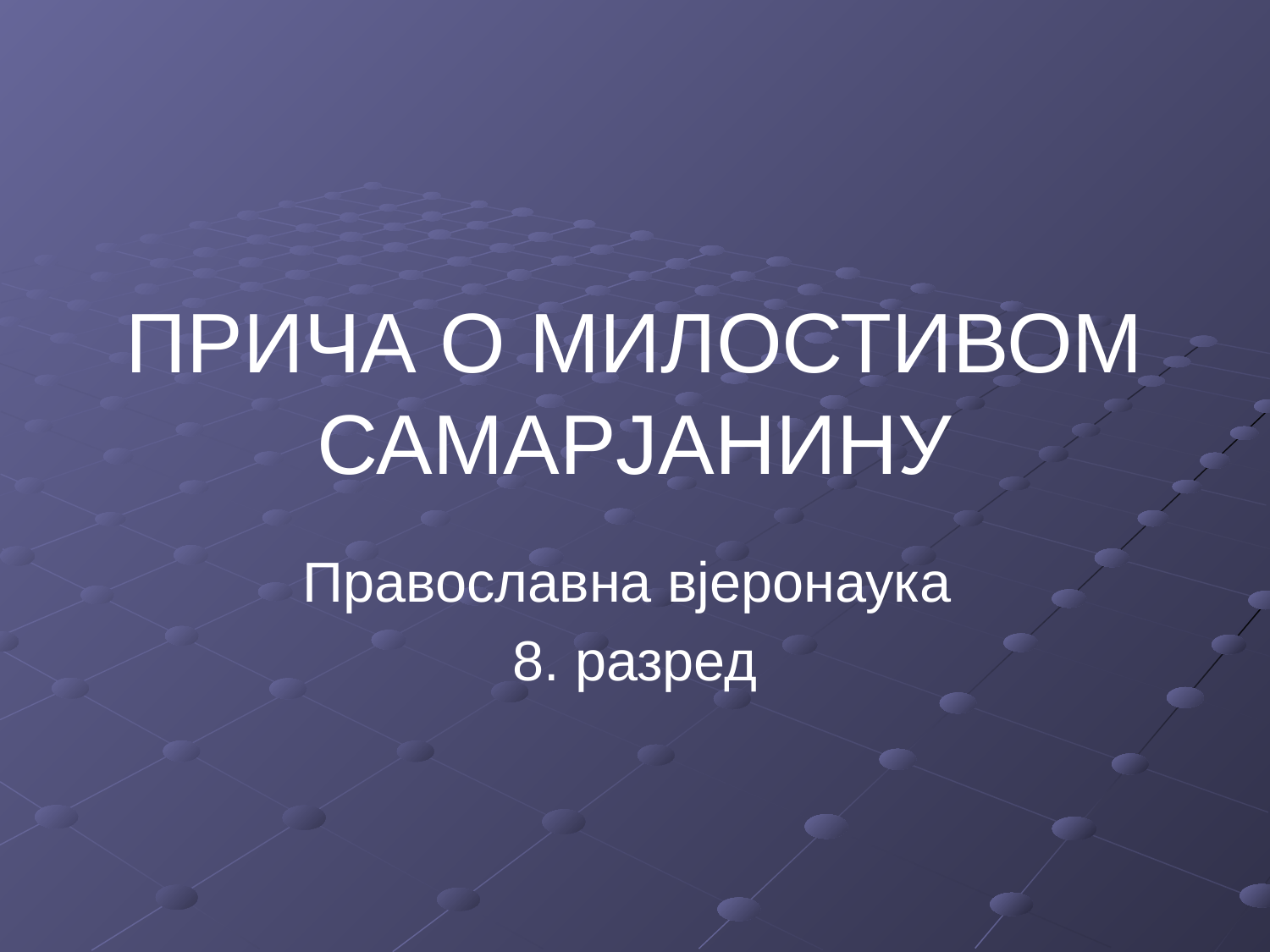

# ПРИЧА О МИЛОСТИВОМ САМАРЈАНИНУ
Православна вјеронаука
8. разред